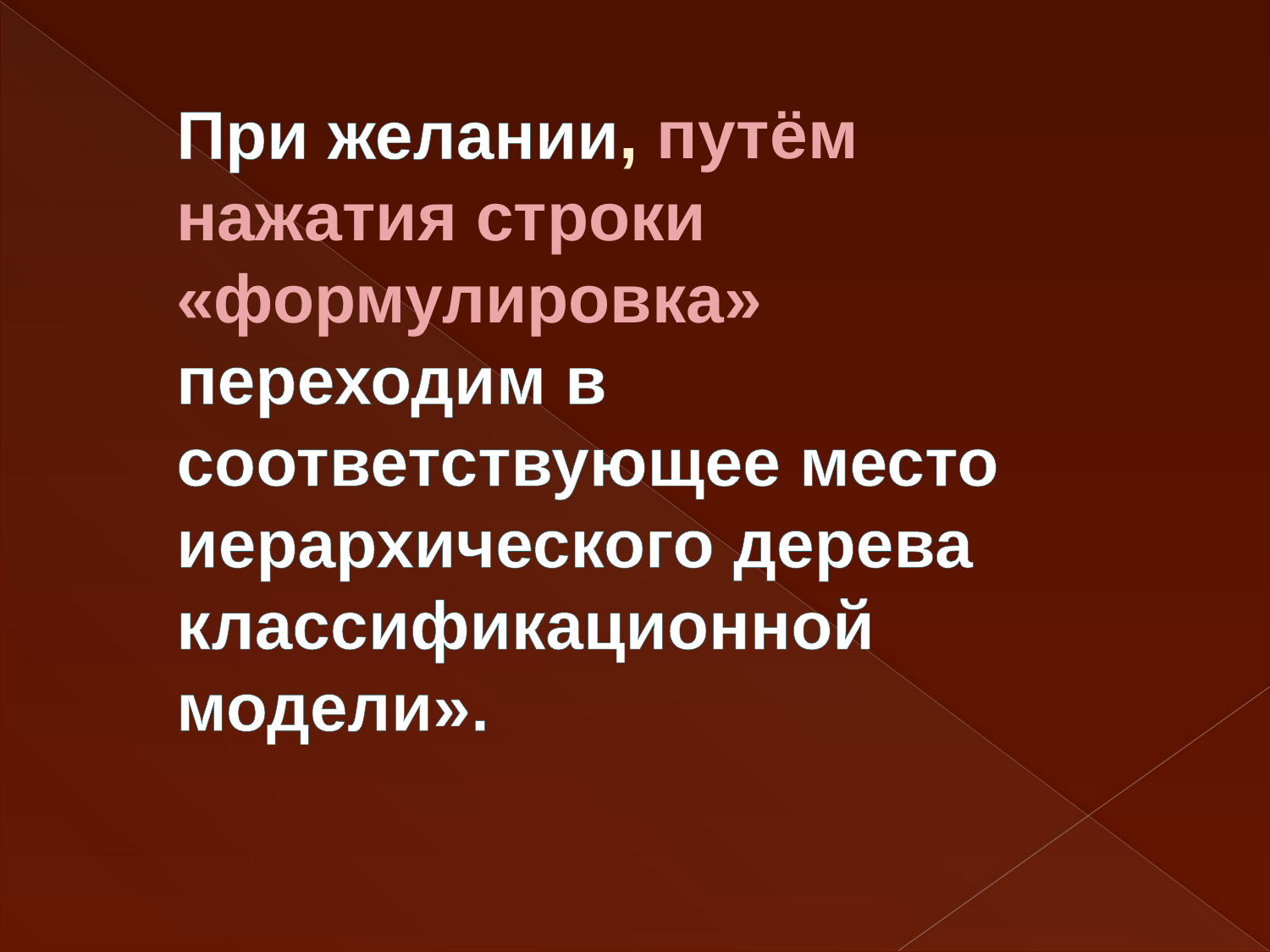

# При желании, путём нажатия строки «формулировка» переходим в соответствующее место иерархического дерева классификационной модели».